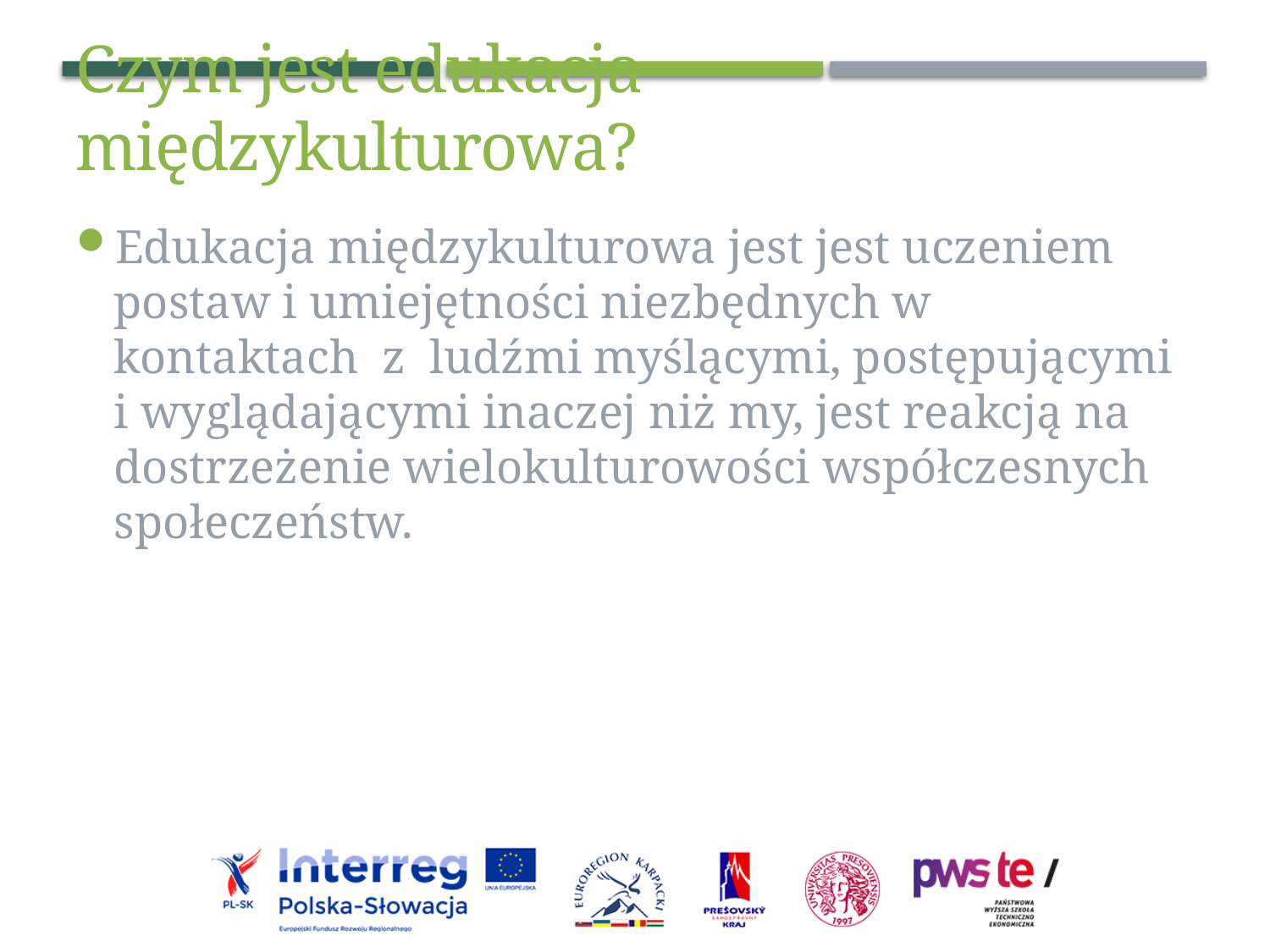

Czym jest edukacja międzykulturowa?
Edukacja międzykulturowa jest jest uczeniem postaw i umiejętności niezbędnych w kontaktach  z  ludźmi myślącymi, postępującymi i wyglądającymi inaczej niż my, jest reakcją na dostrzeżenie wielokulturowości współczesnych społeczeństw.